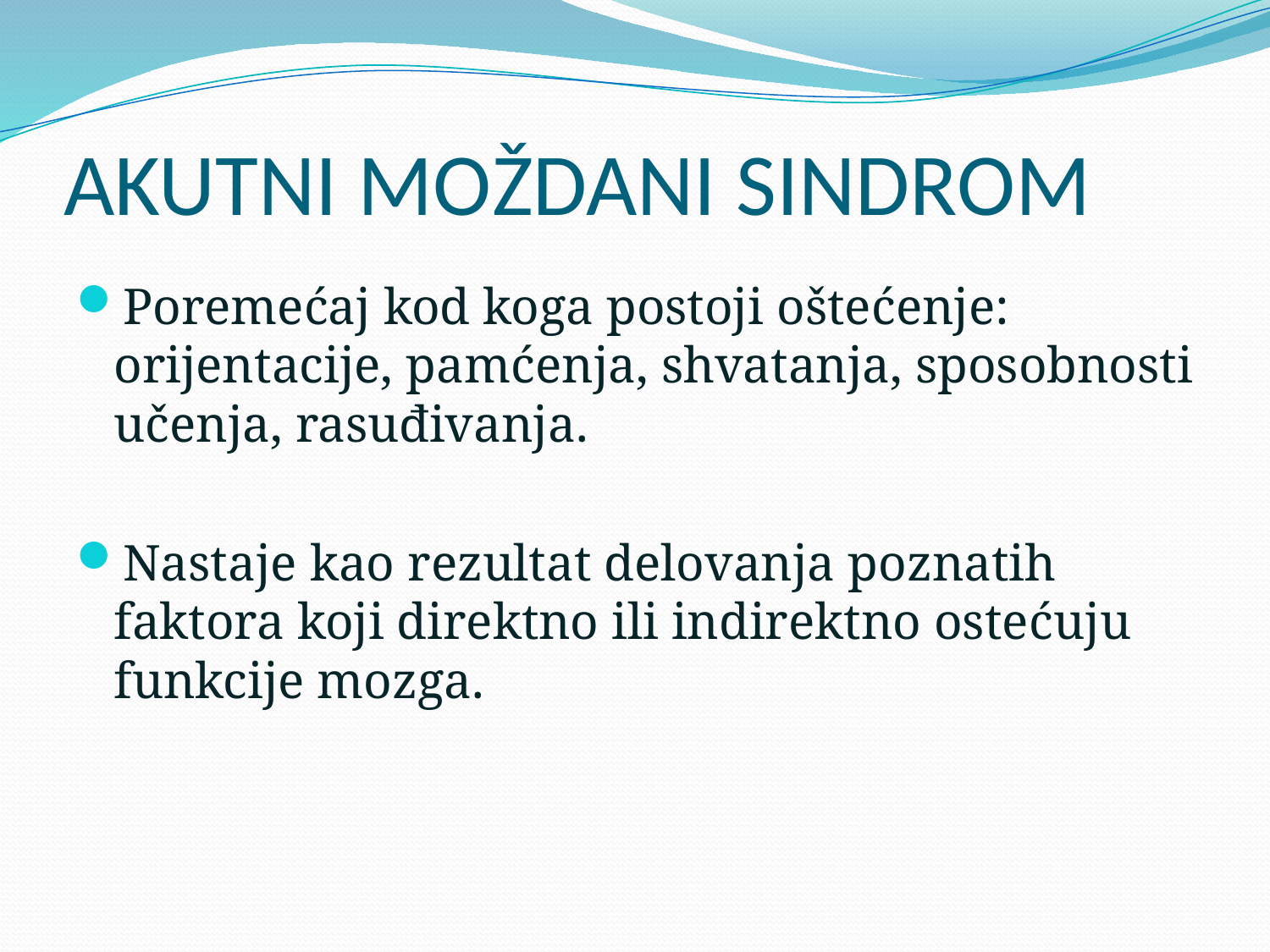

# AKUTNI MOŽDANI SINDROM
Poremećaj kod koga postoji oštećenje: orijentacije, pamćenja, shvatanja, sposobnosti učenja, rasuđivanja.

Nastaje kao rezultat delovanja poznatih faktora koji direktno ili indirektno ostećuju funkcije mozga.